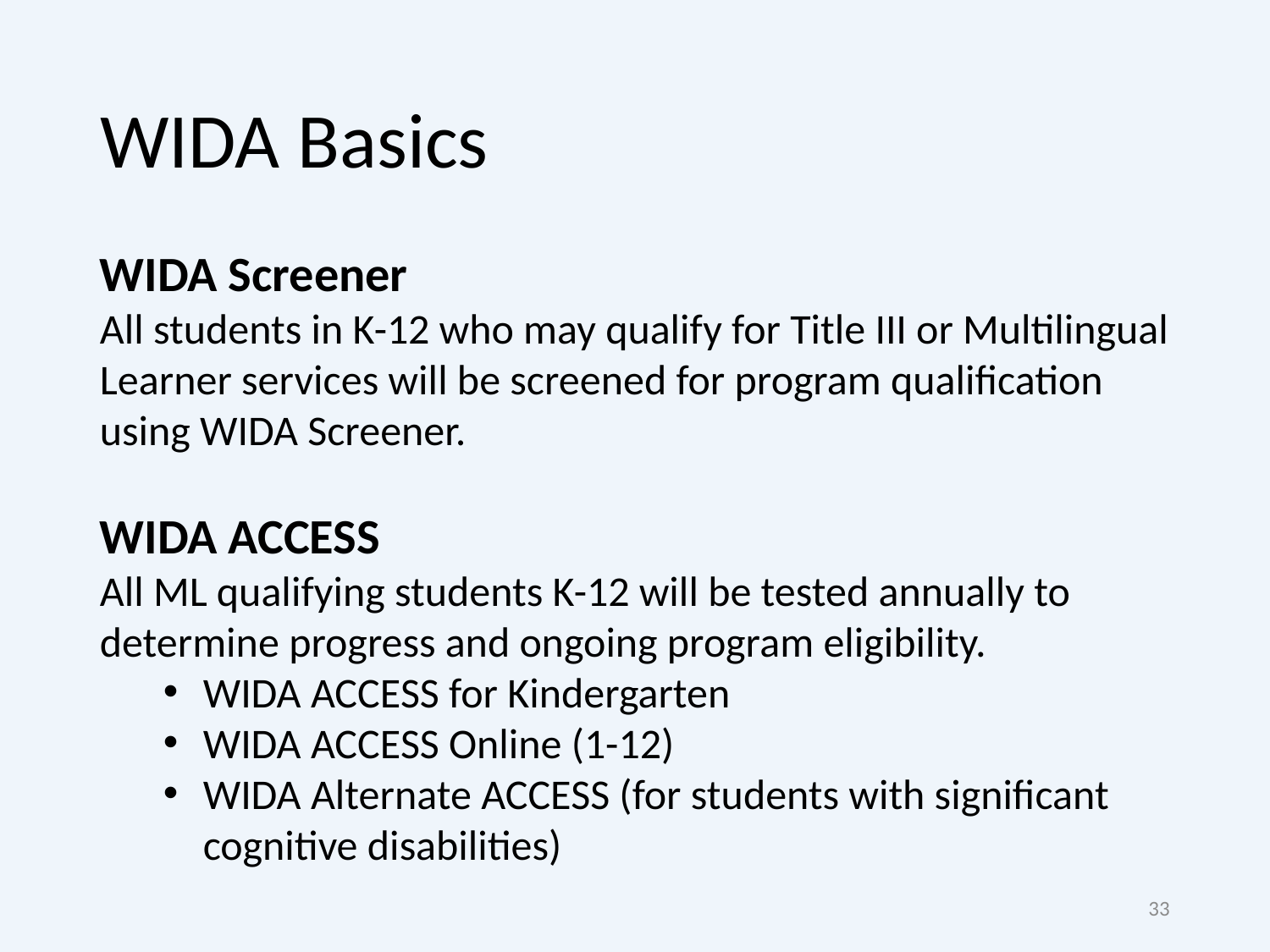

# WIDA Basics
WIDA Screener
All students in K-12 who may qualify for Title III or Multilingual Learner services will be screened for program qualification using WIDA Screener.

WIDA ACCESS
All ML qualifying students K-12 will be tested annually to determine progress and ongoing program eligibility.
WIDA ACCESS for Kindergarten
WIDA ACCESS Online (1-12)
WIDA Alternate ACCESS (for students with significant cognitive disabilities)

33